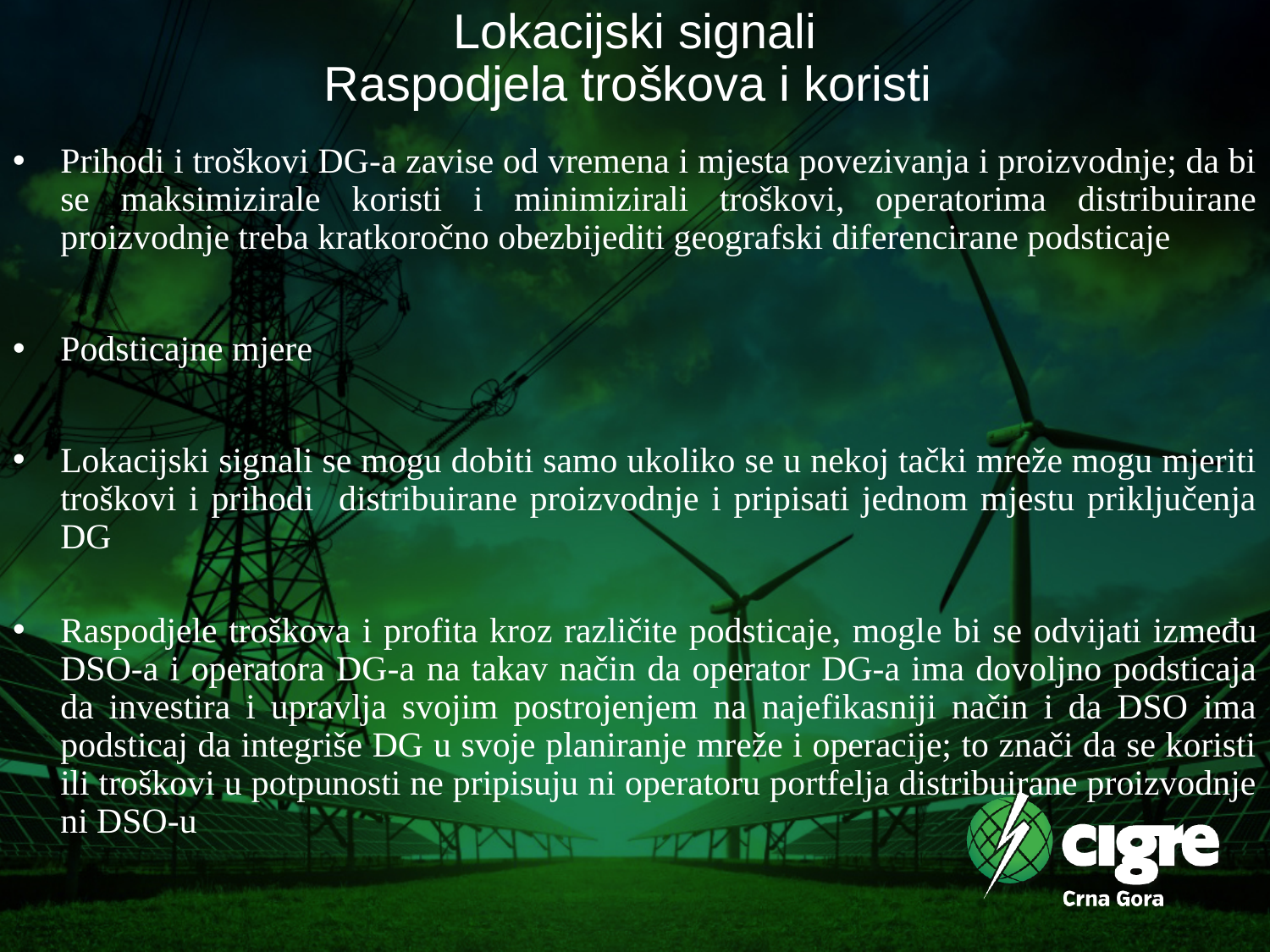

# Lokacijski signali Raspodjela troškova i koristi
Prihodi i troškovi DG-a zavise od vremena i mjesta povezivanja i proizvodnje; da bi se maksimizirale koristi i minimizirali troškovi, operatorima distribuirane proizvodnje treba kratkoročno obezbijediti geografski diferencirane podsticaje

Podsticajne mjere

Lokacijski signali se mogu dobiti samo ukoliko se u nekoj tački mreže mogu mjeriti troškovi i prihodi  distribuirane proizvodnje i pripisati jednom mjestu priključenja DG

Raspodjele troškova i profita kroz različite podsticaje, mogle bi se odvijati između DSO-a i operatora DG-a na takav način da operator DG-a ima dovoljno podsticaja da investira i upravlja svojim postrojenjem na najefikasniji način i da DSO ima podsticaj da integriše DG u svoje planiranje mreže i operacije; to znači da se koristi ili troškovi u potpunosti ne pripisuju ni operatoru portfelja distribuirane proizvodnje ni DSO-u